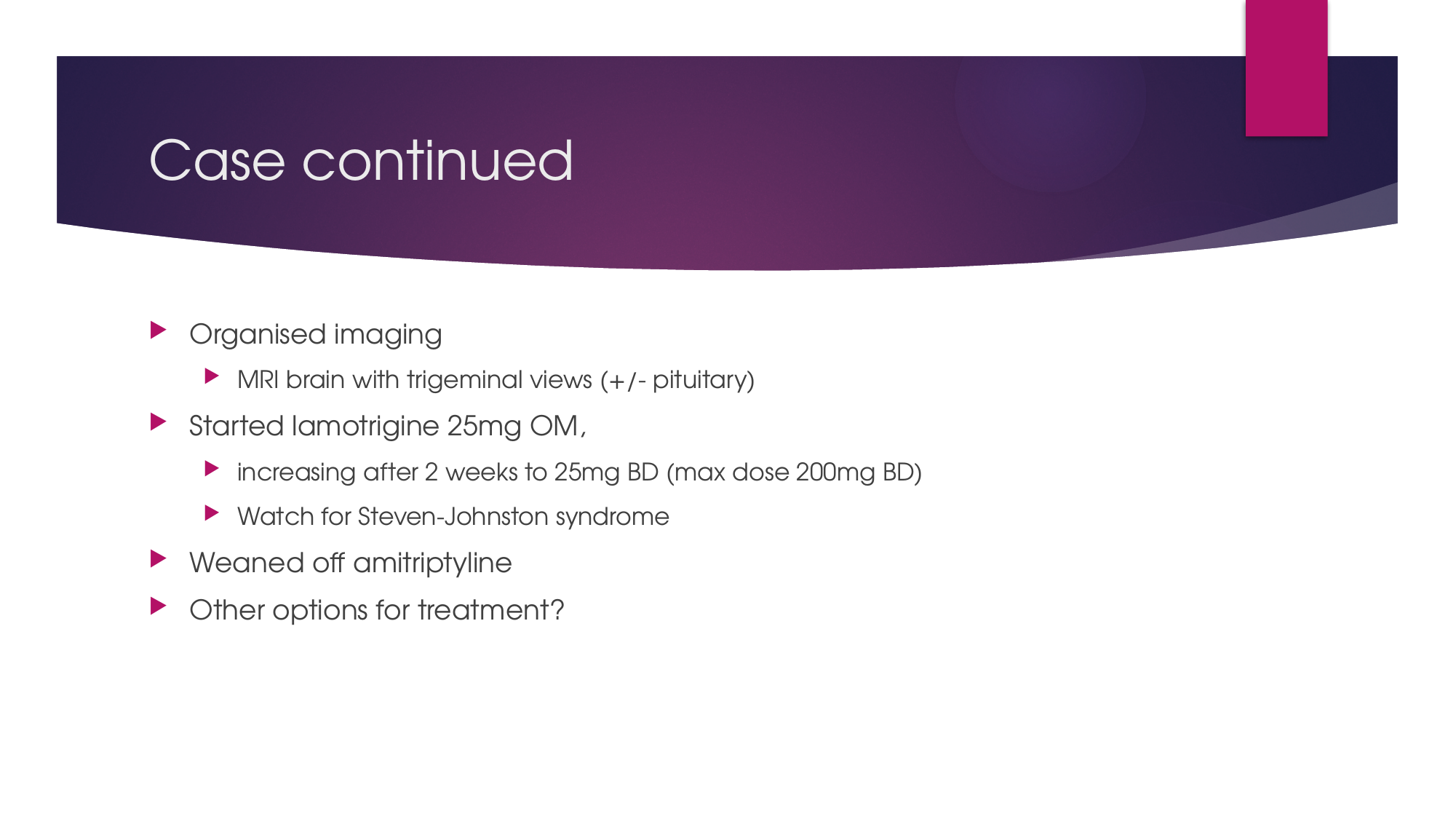

# Case continued
Organised imaging
MRI brain with trigeminal views (+/- pituitary)
Started lamotrigine 25mg OM,
increasing after 2 weeks to 25mg BD (max dose 200mg BD)
Watch for Steven-Johnston syndrome
Weaned off amitriptyline
Other options for treatment?